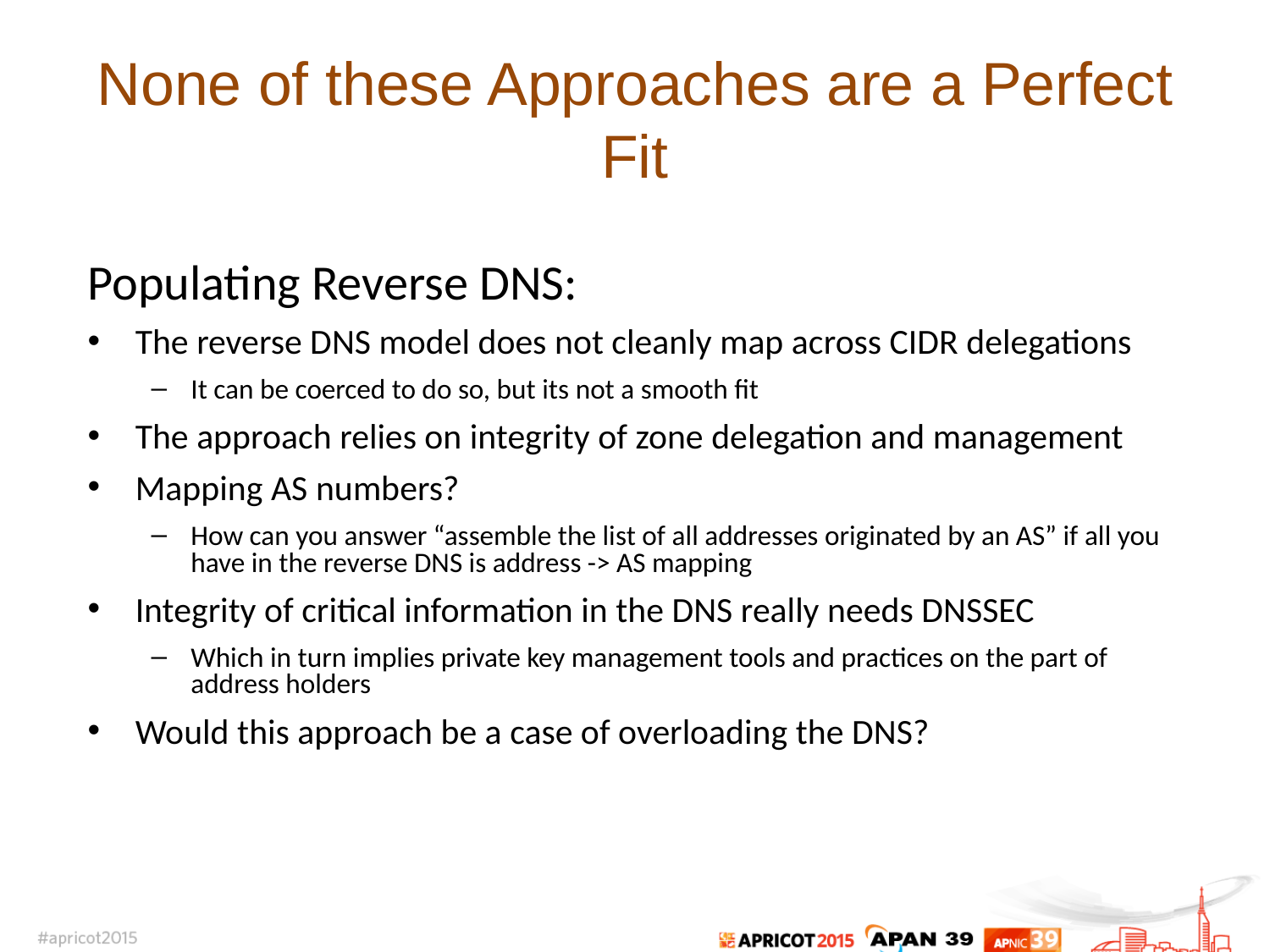

# None of these Approaches are a Perfect Fit
Populating Reverse DNS:
The reverse DNS model does not cleanly map across CIDR delegations
It can be coerced to do so, but its not a smooth fit
The approach relies on integrity of zone delegation and management
Mapping AS numbers?
How can you answer “assemble the list of all addresses originated by an AS” if all you have in the reverse DNS is address -> AS mapping
Integrity of critical information in the DNS really needs DNSSEC
Which in turn implies private key management tools and practices on the part of address holders
Would this approach be a case of overloading the DNS?